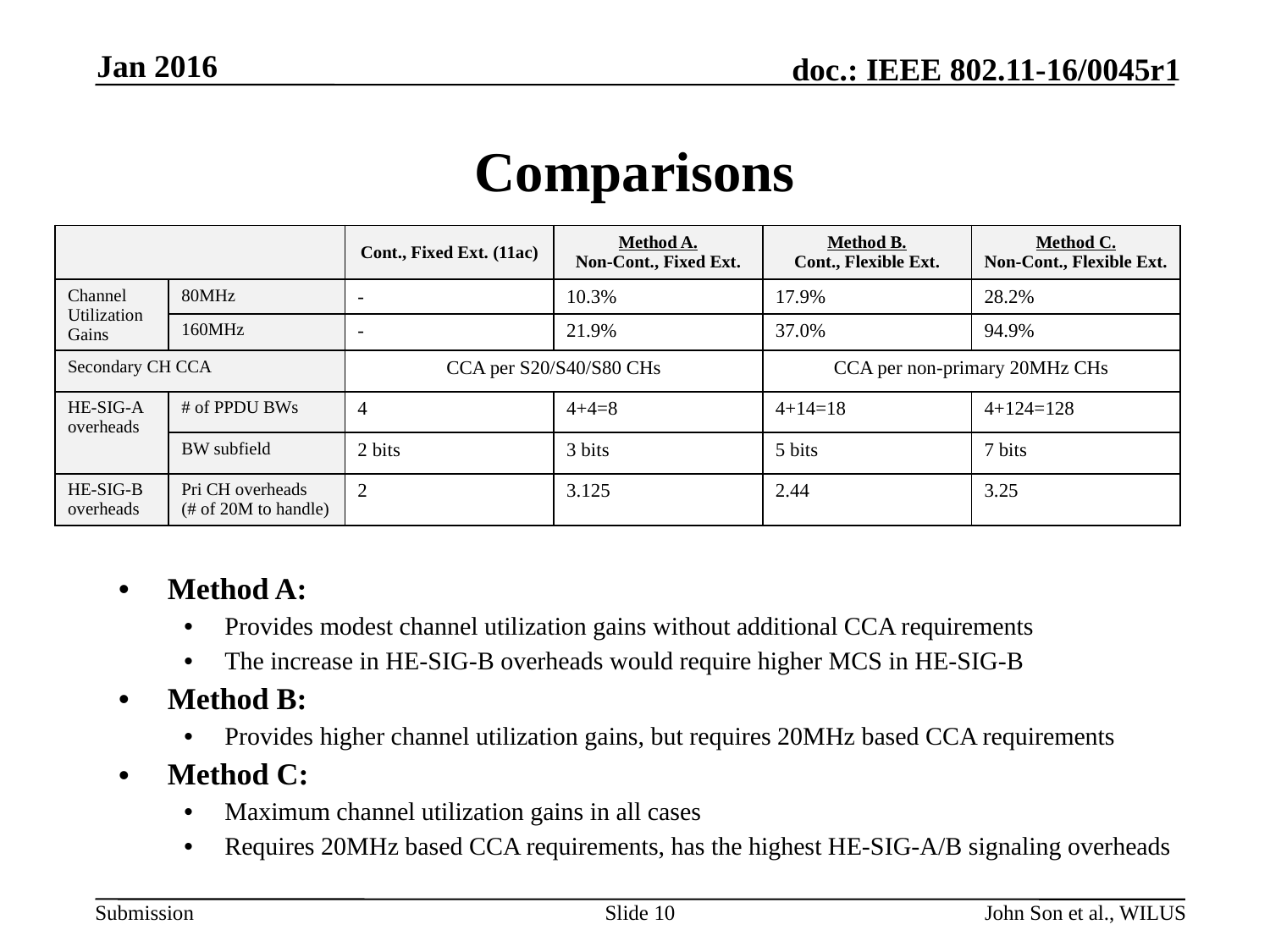

Jan 2016
# Comparisons
|  |  | Cont., Fixed Ext. (11ac) | Method A. Non-Cont., Fixed Ext. | Method B. Cont., Flexible Ext. | Method C. Non-Cont., Flexible Ext. |
| --- | --- | --- | --- | --- | --- |
| Channel Utilization Gains | 80MHz | - | 10.3% | 17.9% | 28.2% |
|  | 160MHz | - | 21.9% | 37.0% | 94.9% |
| Secondary CH CCA |  | CCA per S20/S40/S80 CHs |  | CCA per non-primary 20MHz CHs |  |
| HE-SIG-A overheads | # of PPDU BWs | 4 | 4+4=8 | 4+14=18 | 4+124=128 |
|  | BW subfield | 2 bits | 3 bits | 5 bits | 7 bits |
| HE-SIG-B overheads | Pri CH overheads (# of 20M to handle) | 2 | 3.125 | 2.44 | 3.25 |
Method A:
Provides modest channel utilization gains without additional CCA requirements
The increase in HE-SIG-B overheads would require higher MCS in HE-SIG-B
Method B:
Provides higher channel utilization gains, but requires 20MHz based CCA requirements
Method C:
Maximum channel utilization gains in all cases
Requires 20MHz based CCA requirements, has the highest HE-SIG-A/B signaling overheads
Slide 10
John Son et al., WILUS